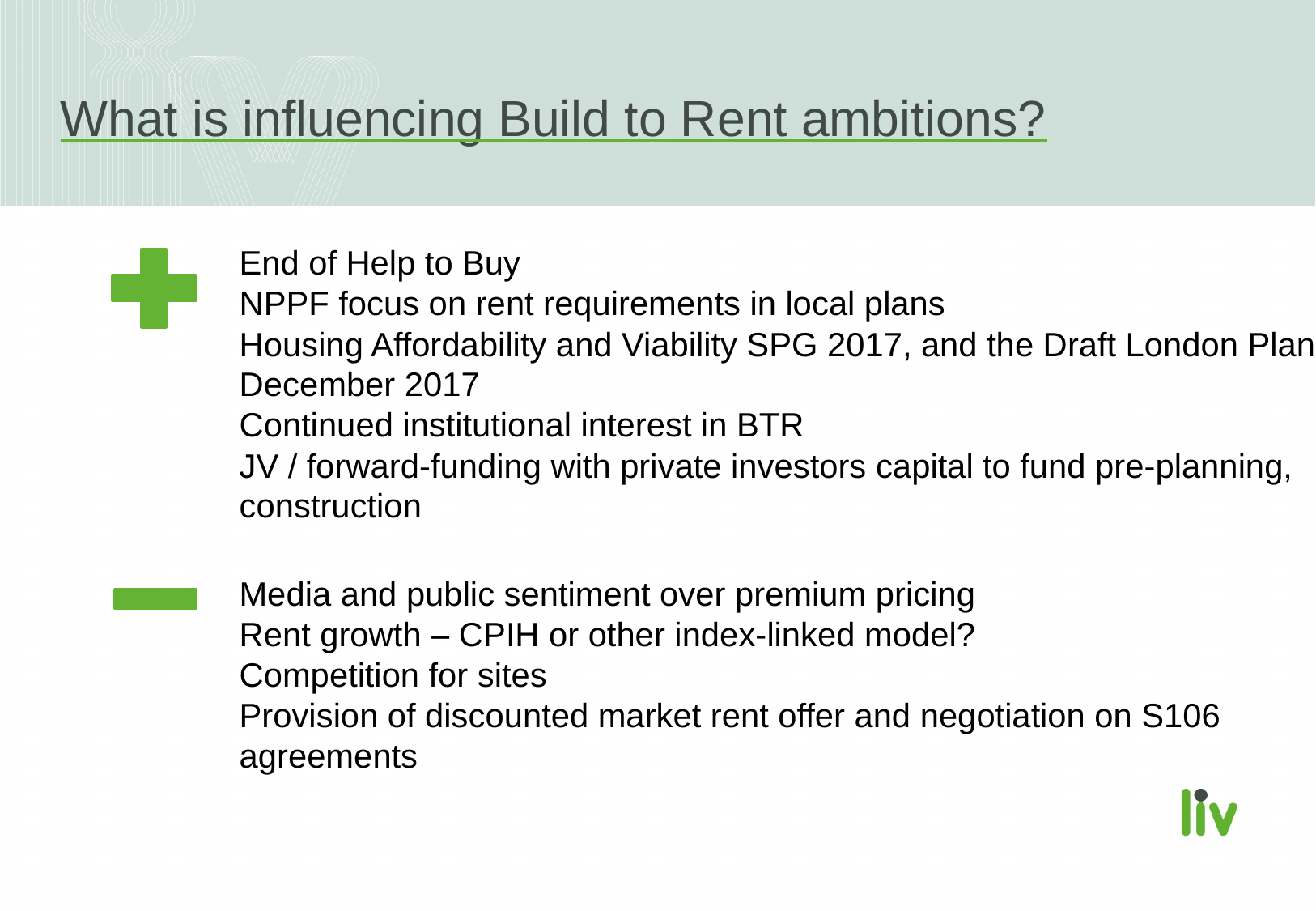

What is influencing Build to Rent ambitions?

End of Help to Buy
NPPF focus on rent requirements in local plans
Housing Affordability and Viability SPG 2017, and the Draft London Plan December 2017
Continued institutional interest in BTR
JV / forward-funding with private investors capital to fund pre-planning, construction

Media and public sentiment over premium pricing
Rent growth – CPIH or other index-linked model?
Competition for sites
Provision of discounted market rent offer and negotiation on S106 agreements